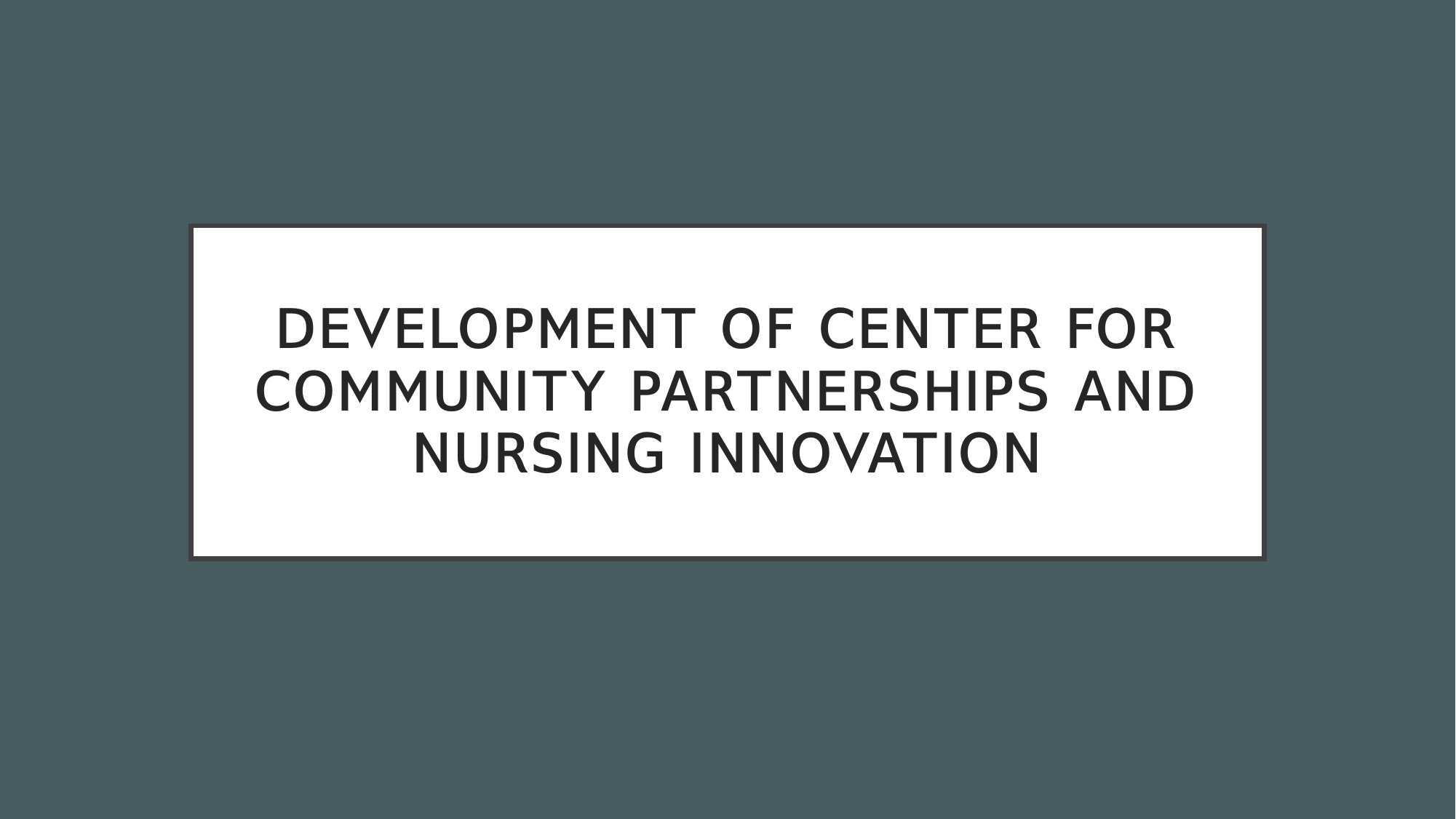

# Development of Center for Community Partnerships and Nursing Innovation